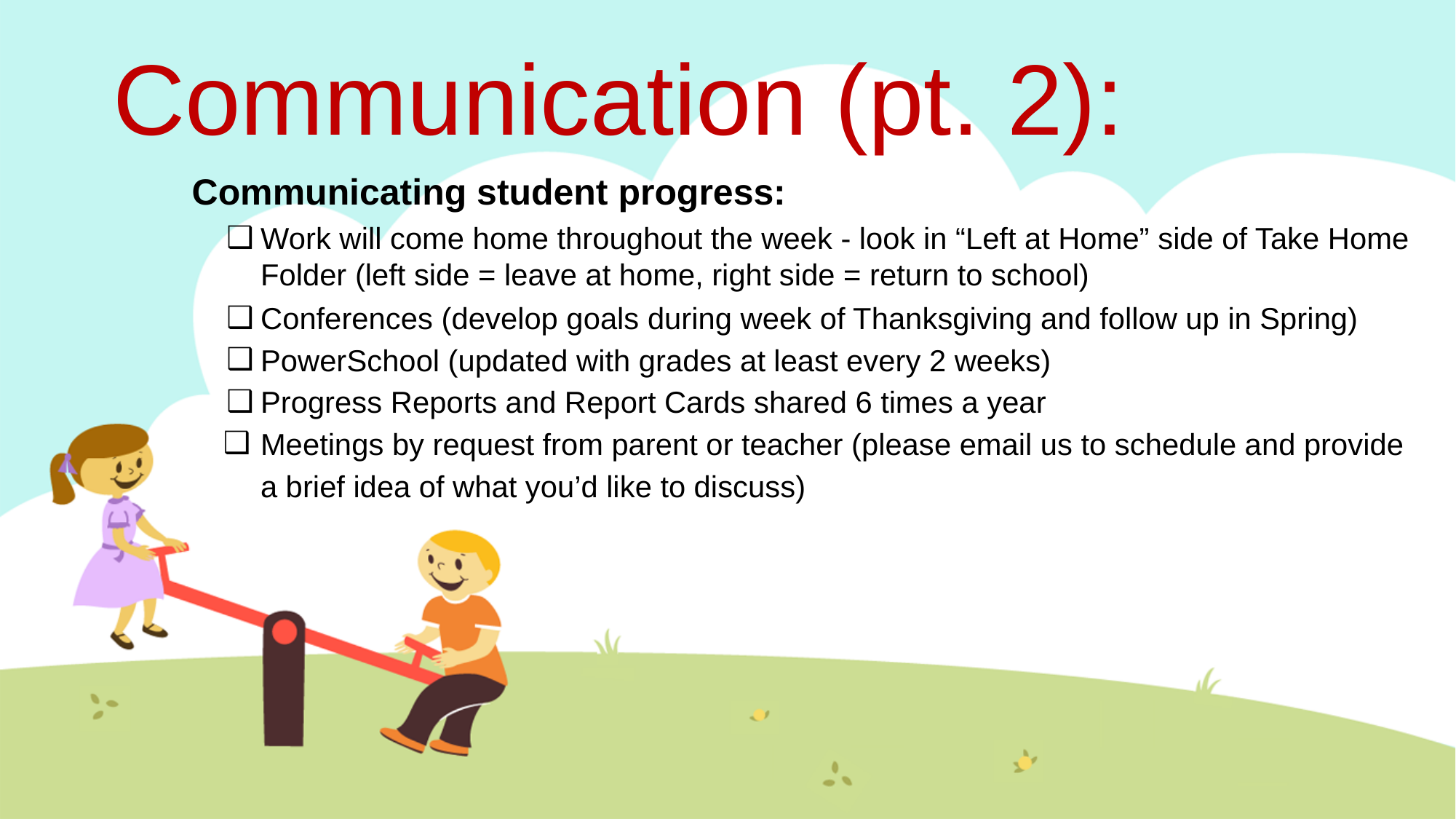

# Communication (pt. 2):
Communicating student progress:
Work will come home throughout the week - look in “Left at Home” side of Take Home Folder (left side = leave at home, right side = return to school)
Conferences (develop goals during week of Thanksgiving and follow up in Spring)
PowerSchool (updated with grades at least every 2 weeks)
Progress Reports and Report Cards shared 6 times a year
Meetings by request from parent or teacher (please email us to schedule and provide a brief idea of what you’d like to discuss)